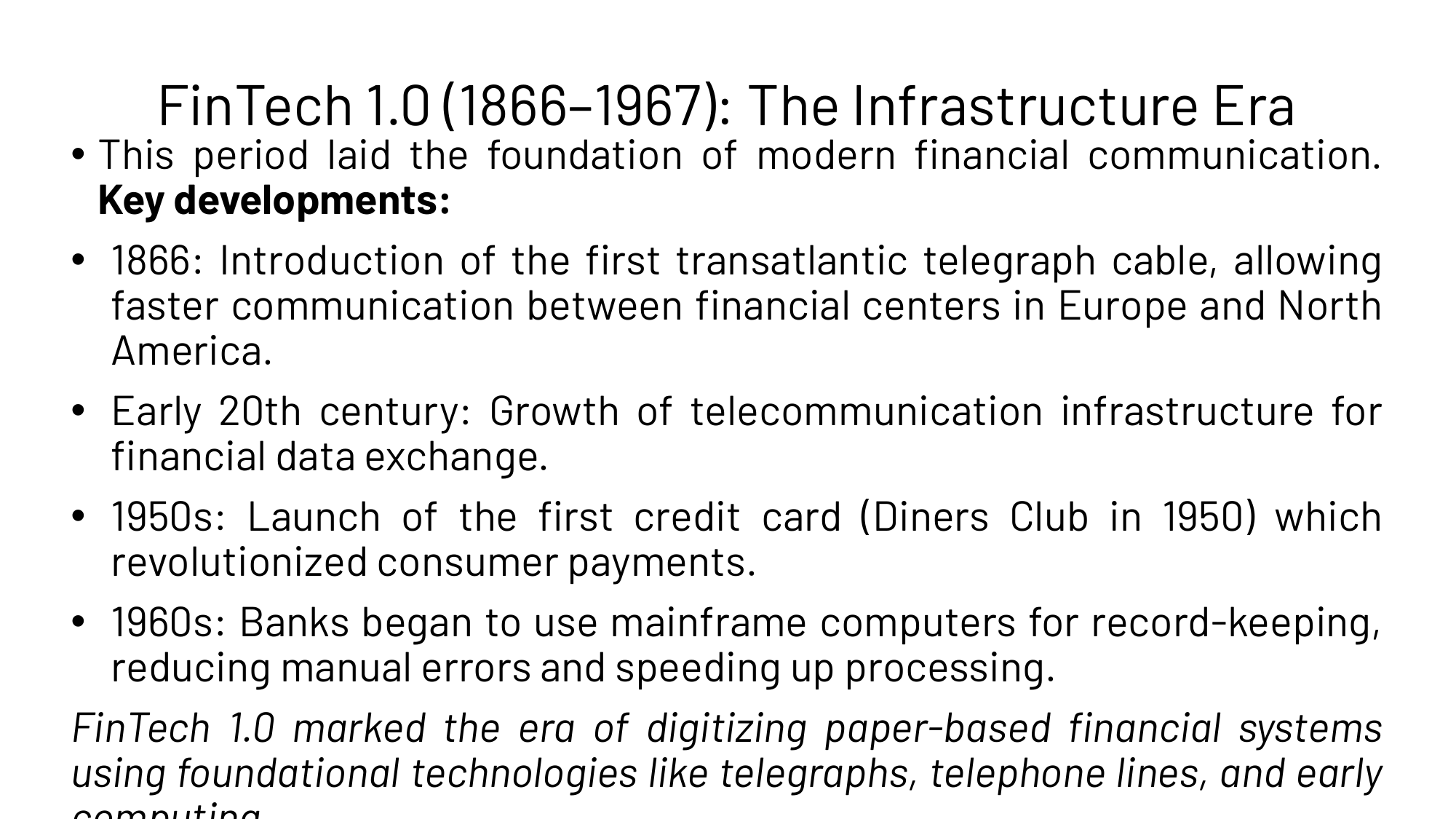

# FinTech 1.0 (1866–1967): The Infrastructure Era
This period laid the foundation of modern financial communication.
Key developments:
1866: Introduction of the first transatlantic telegraph cable, allowing faster communication between financial centers in Europe and North America.
Early 20th century: Growth of telecommunication infrastructure for financial data exchange.
1950s: Launch of the first credit card (Diners Club in 1950) which revolutionized consumer payments.
1960s: Banks began to use mainframe computers for record-keeping, reducing manual errors and speeding up processing.
FinTech 1.0 marked the era of digitizing paper-based financial systems using foundational technologies like telegraphs, telephone lines, and early computing.